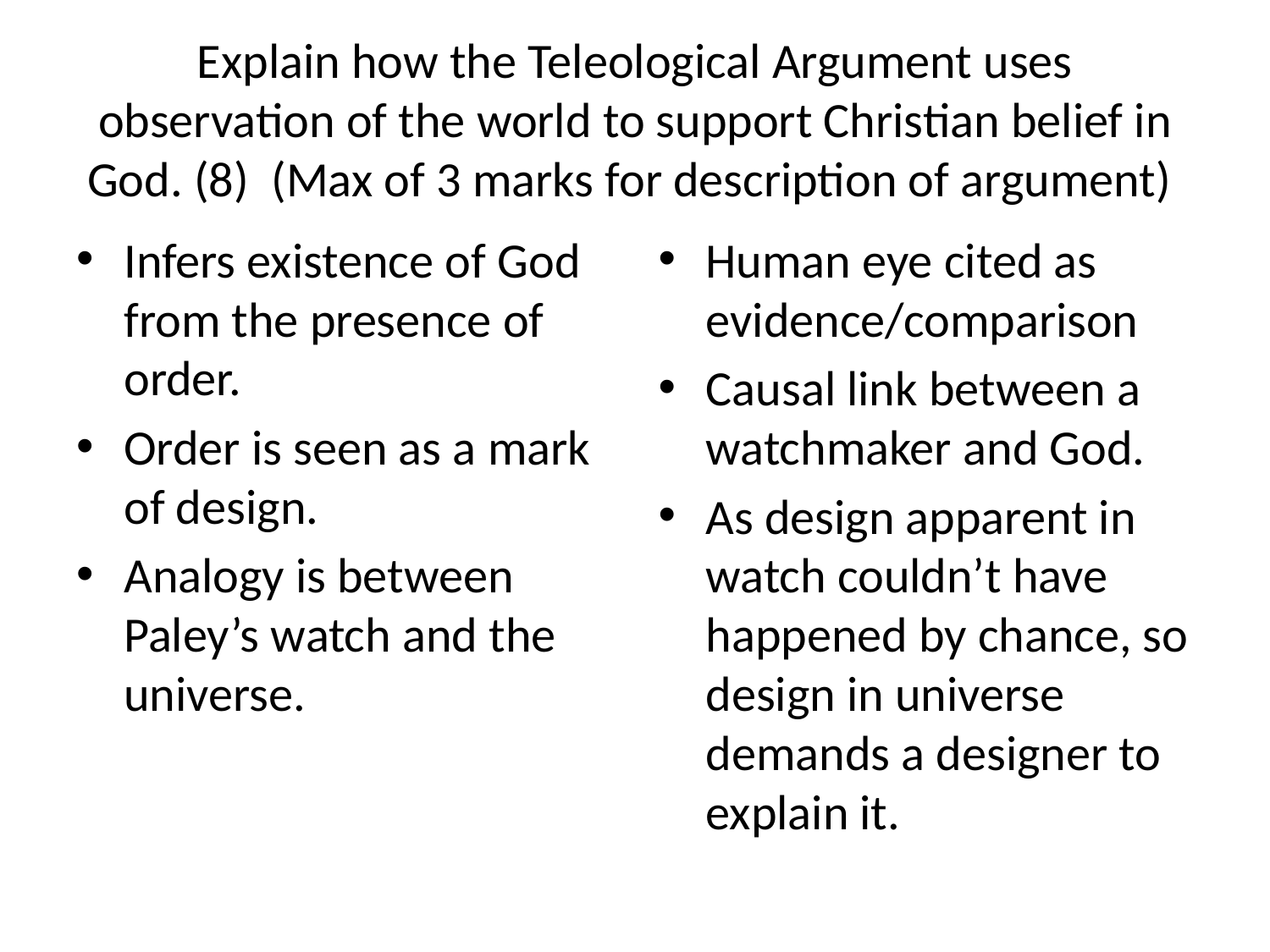

# Explain how the Teleological Argument uses observation of the world to support Christian belief in God. (8)  (Max of 3 marks for description of argument)
Infers existence of God from the presence of order.
Order is seen as a mark of design.
Analogy is between Paley’s watch and the universe.

Human eye cited as evidence/comparison
Causal link between a watchmaker and God.
As design apparent in watch couldn’t have happened by chance, so design in universe demands a designer to explain it.